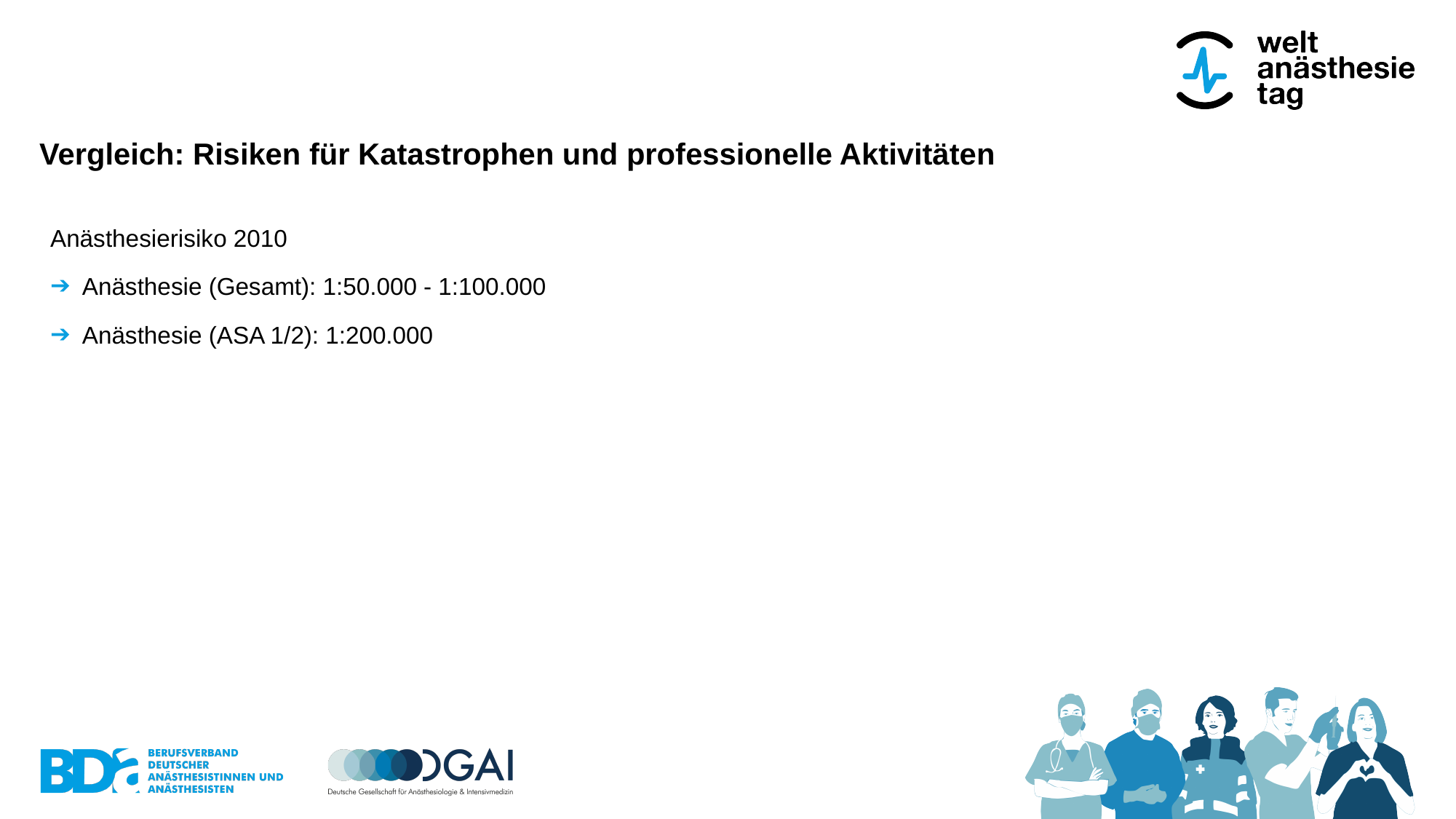

# Vergleich: Risiken für Katastrophen und professionelle Aktivitäten
Anästhesierisiko 2010
Anästhesie (Gesamt): 1:50.000 - 1:100.000
Anästhesie (ASA 1/2): 1:200.000